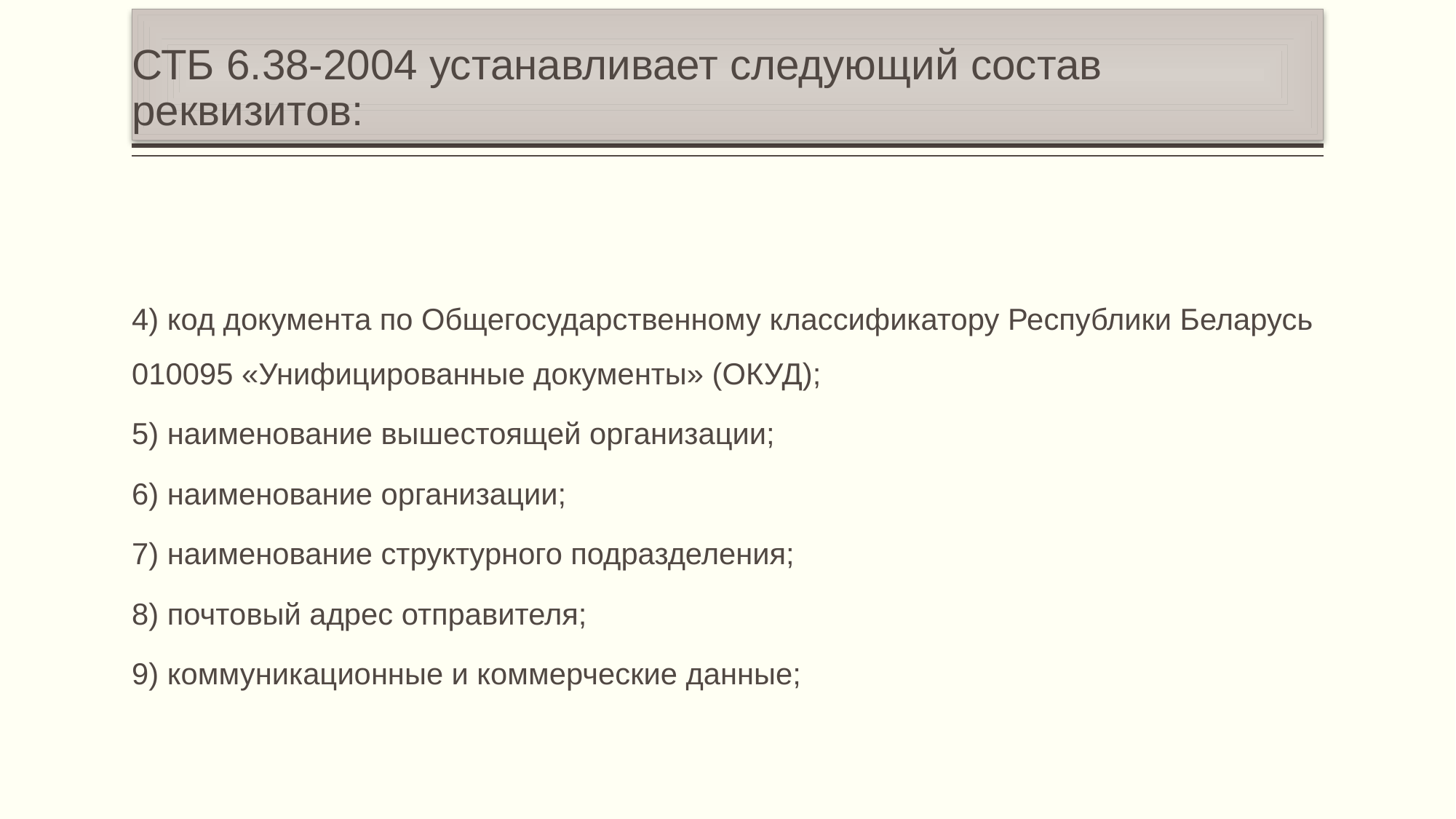

# СТБ 6.38-2004 устанавливает следующий состав реквизитов:

4) код документа по Общегосударственному классификатору Республики Беларусь 010095 «Унифицированные документы» (ОКУД);
5) наименование вышестоящей организации;
6) наименование организации;
7) наименование структурного подразделения;
8) почтовый адрес отправителя;
9) коммуникационные и коммерческие данные;